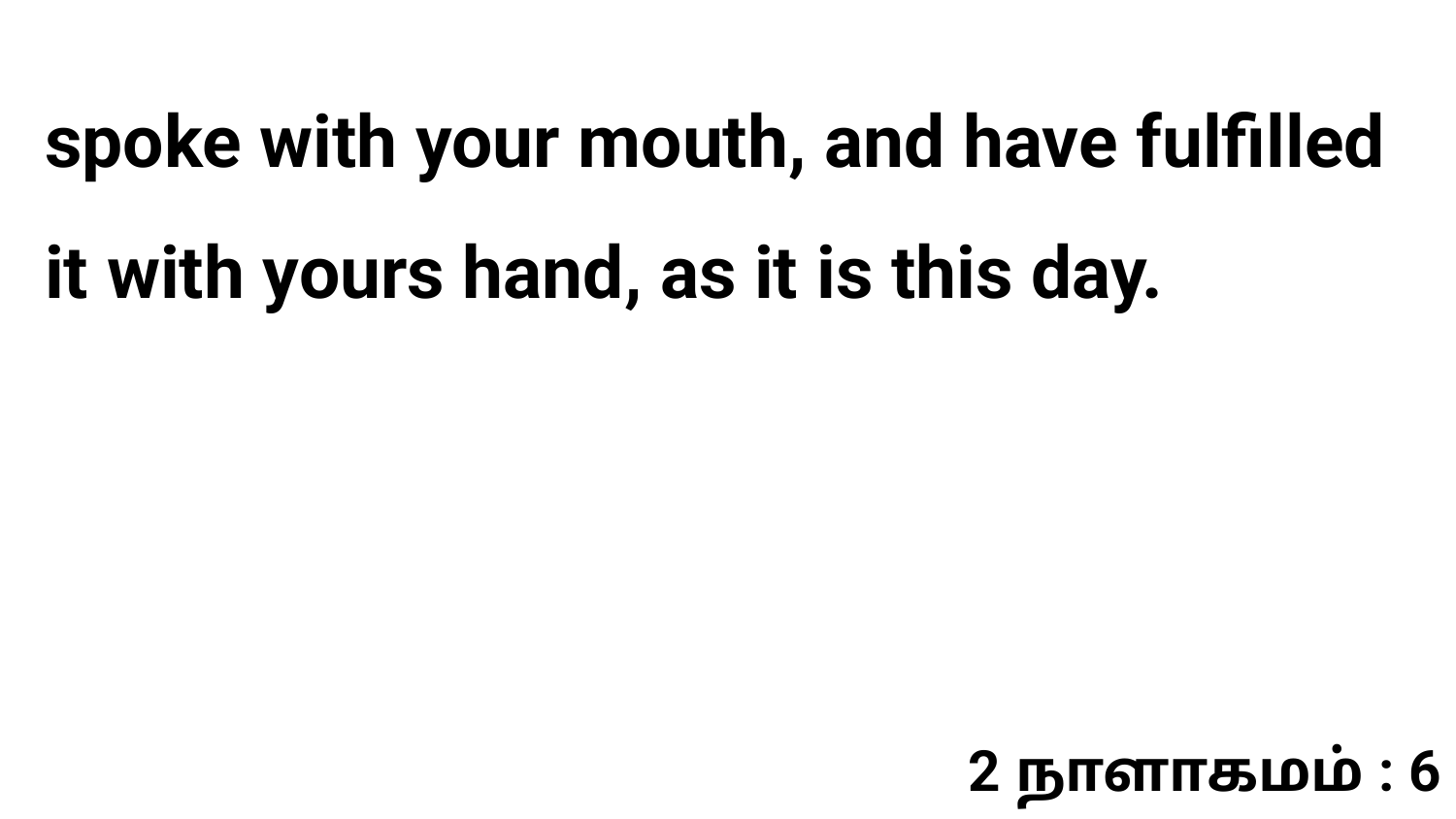

spoke with your mouth, and have fulfilled it with yours hand, as it is this day.
2 நாளாகமம் : 6